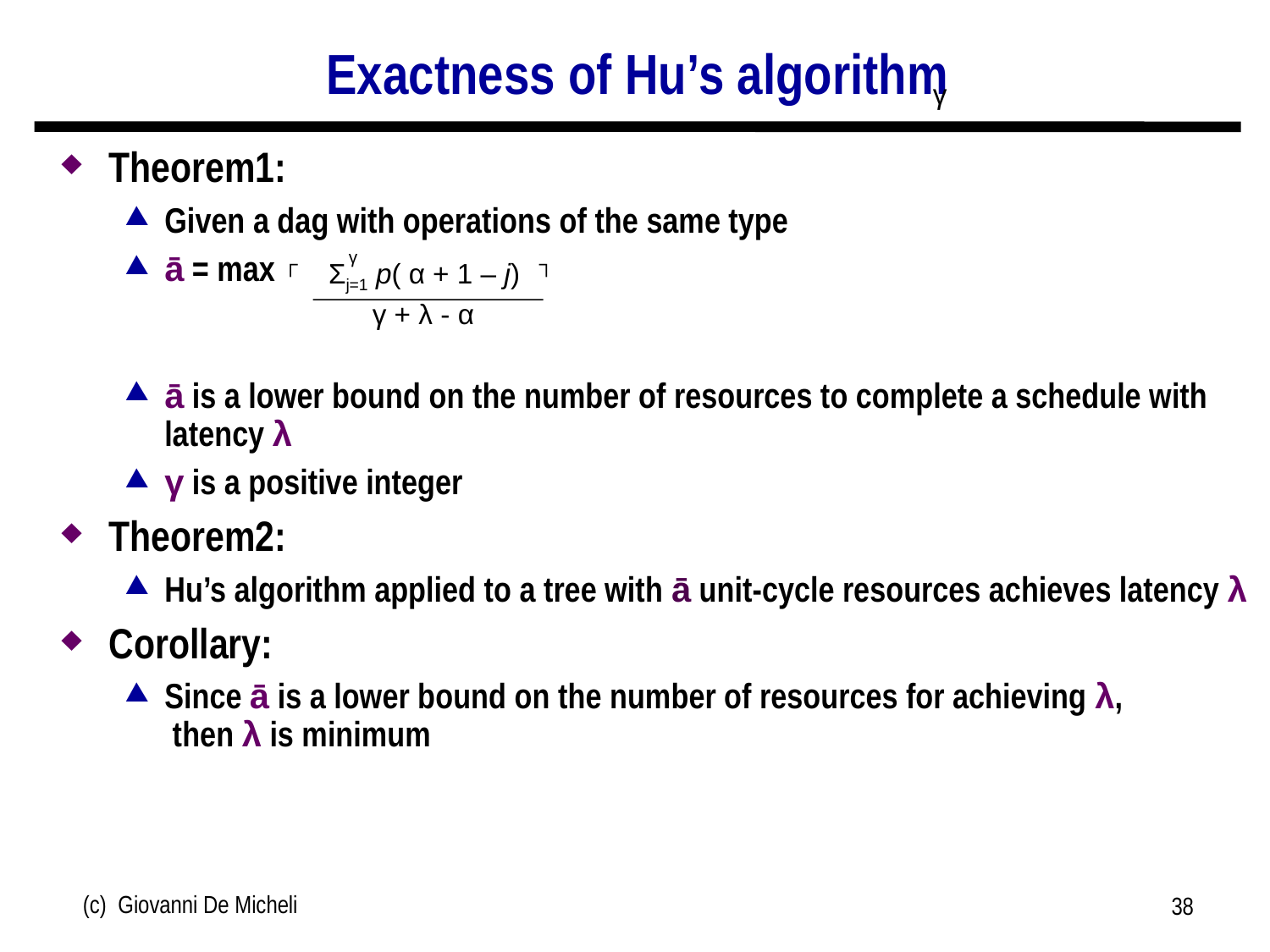

# Exactness of Hu’s algorithm
γ
Theorem1:
Given a dag with operations of the same type
ā = max ┌                              ┐

ā is a lower bound on the number of resources to complete a schedule with latency λ
γ is a positive integer
Theorem2:
Hu’s algorithm applied to a tree with ā unit-cycle resources achieves latency λ
Corollary:
Since ā is a lower bound on the number of resources for achieving λ,
 then λ is minimum

γ
Σj=1 p( α + 1 – j)
γ + λ - α

(c)  Giovanni De Micheli
38